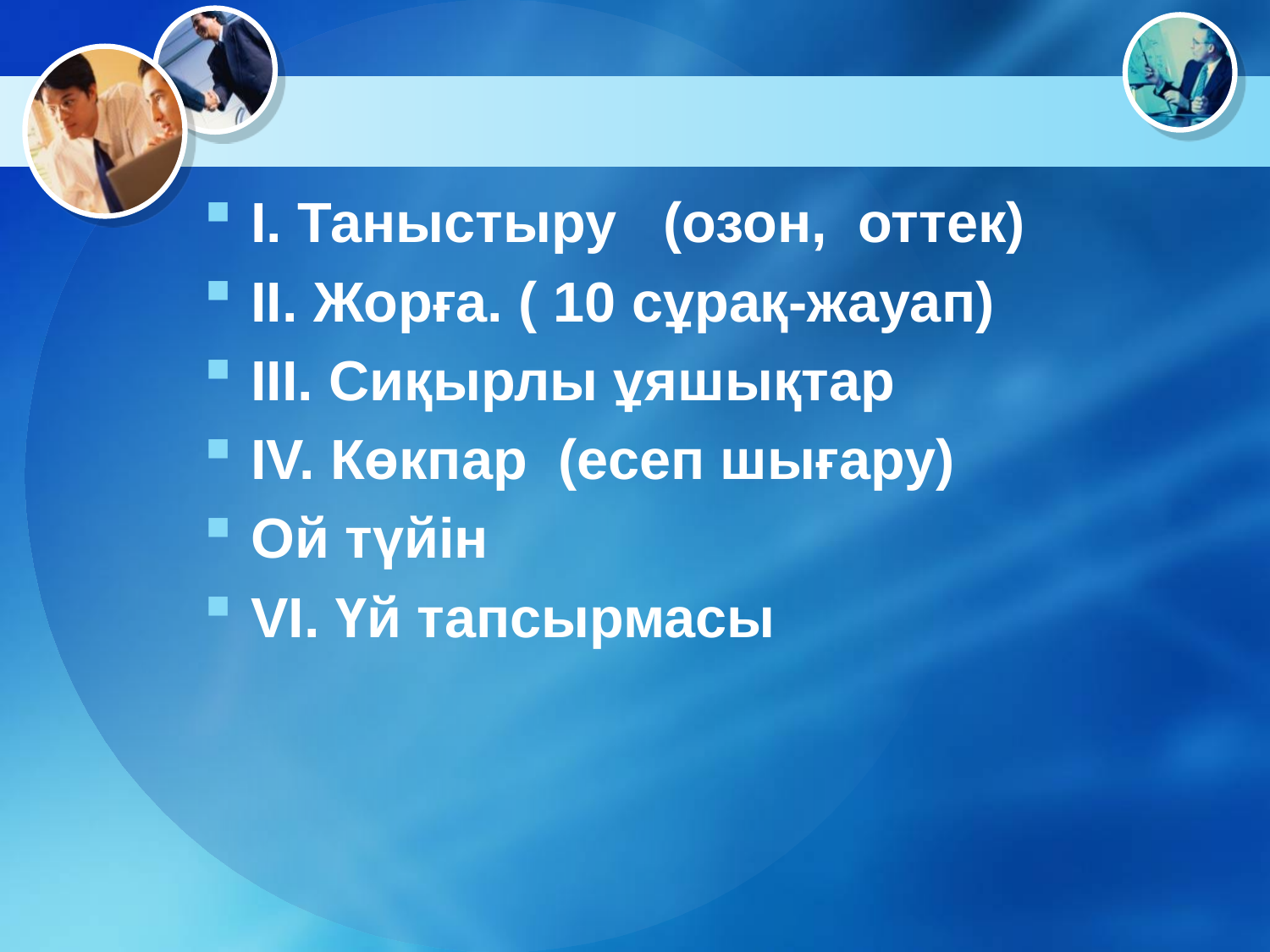

#
I. Таныстыру   (озон,  оттек)
II. Жорға. ( 10 сұрақ-жауап)
III. Сиқырлы ұяшықтар
IV. Көкпар  (есеп шығару)
Ой түйін
VI. Үй тапсырмасы